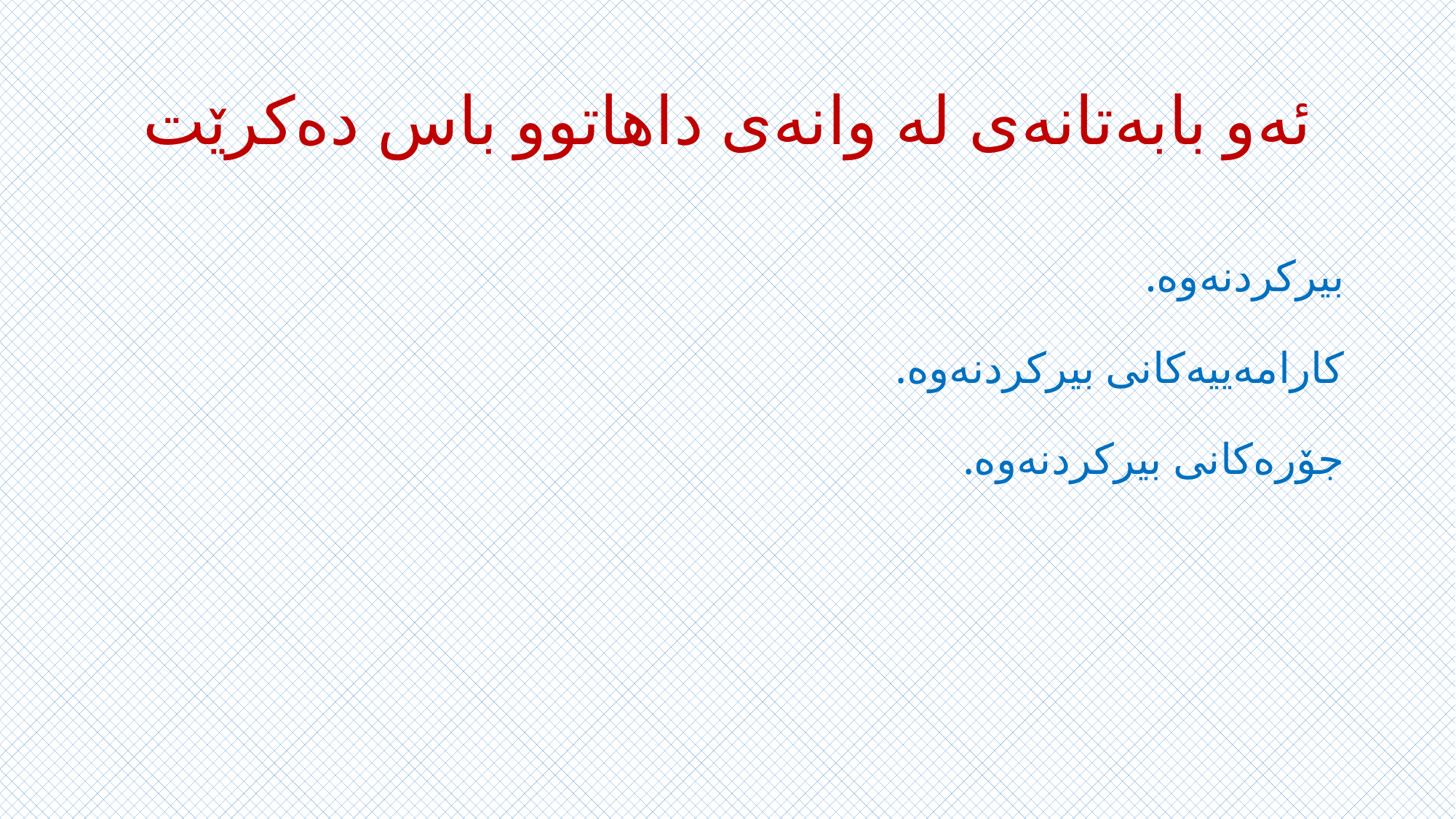

# ئەو بابەتانەی لە وانەی داهاتوو باس دەکرێت
بیرکردنەوە.
کارامەییەکانی بیرکردنەوە.
جۆرەکانی بیرکردنەوە.